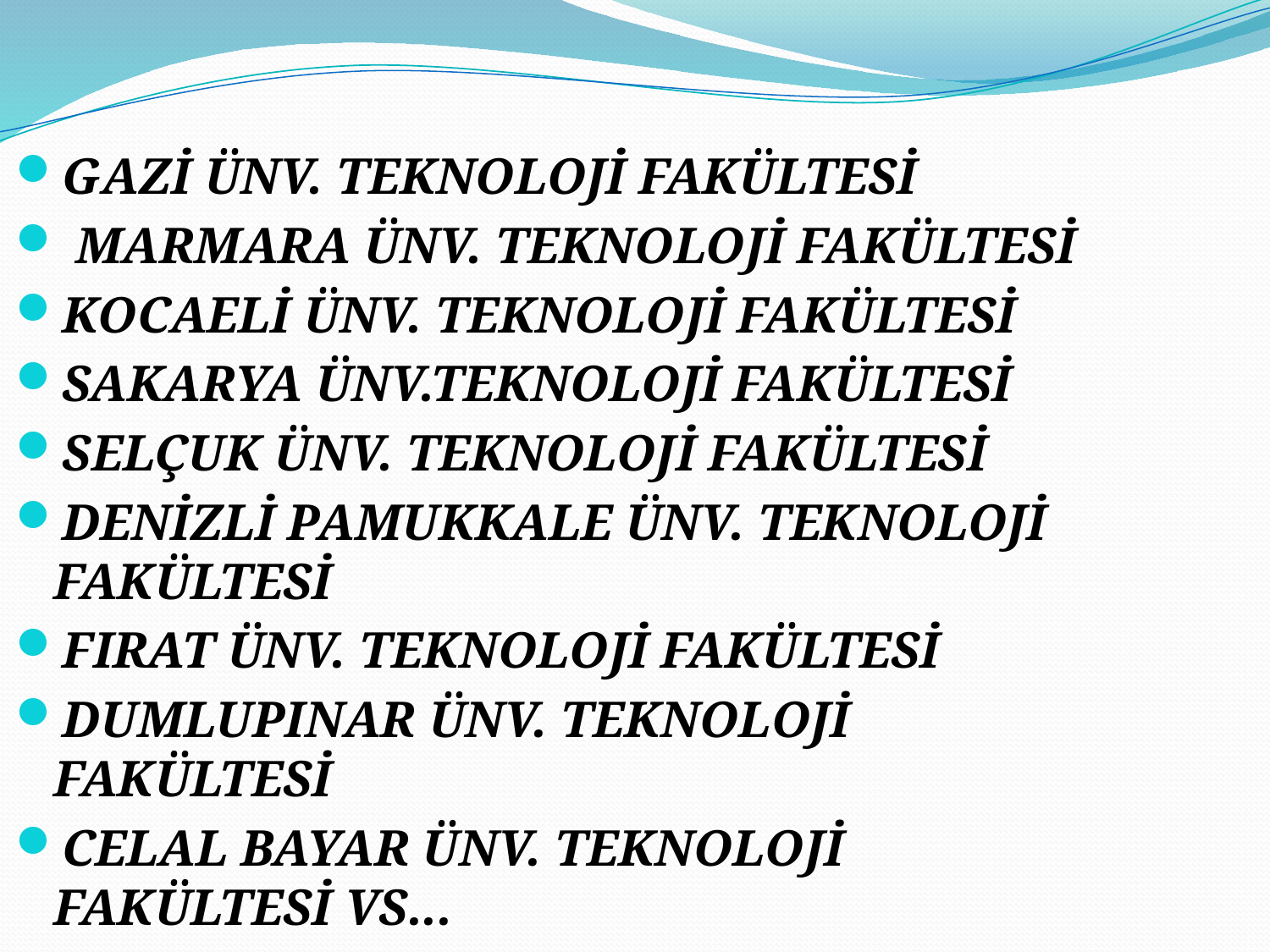

GAZİ ÜNV. TEKNOLOJİ FAKÜLTESİ
 MARMARA ÜNV. TEKNOLOJİ FAKÜLTESİ
KOCAELİ ÜNV. TEKNOLOJİ FAKÜLTESİ
SAKARYA ÜNV.TEKNOLOJİ FAKÜLTESİ
SELÇUK ÜNV. TEKNOLOJİ FAKÜLTESİ
DENİZLİ PAMUKKALE ÜNV. TEKNOLOJİ FAKÜLTESİ
FIRAT ÜNV. TEKNOLOJİ FAKÜLTESİ
DUMLUPINAR ÜNV. TEKNOLOJİ FAKÜLTESİ
CELAL BAYAR ÜNV. TEKNOLOJİ FAKÜLTESİ VS...